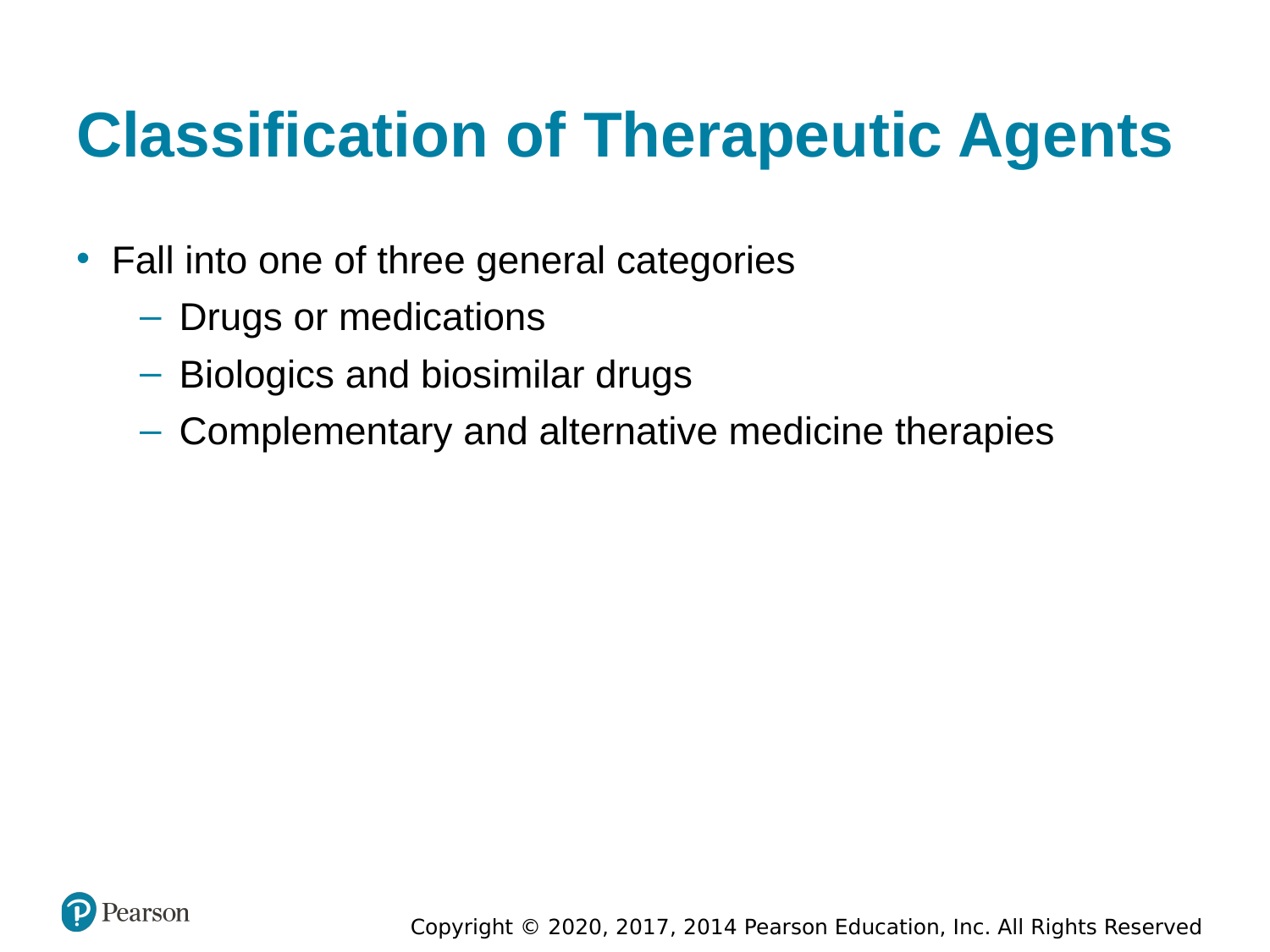

# Classification of Therapeutic Agents
Fall into one of three general categories
Drugs or medications
Biologics and biosimilar drugs
Complementary and alternative medicine therapies